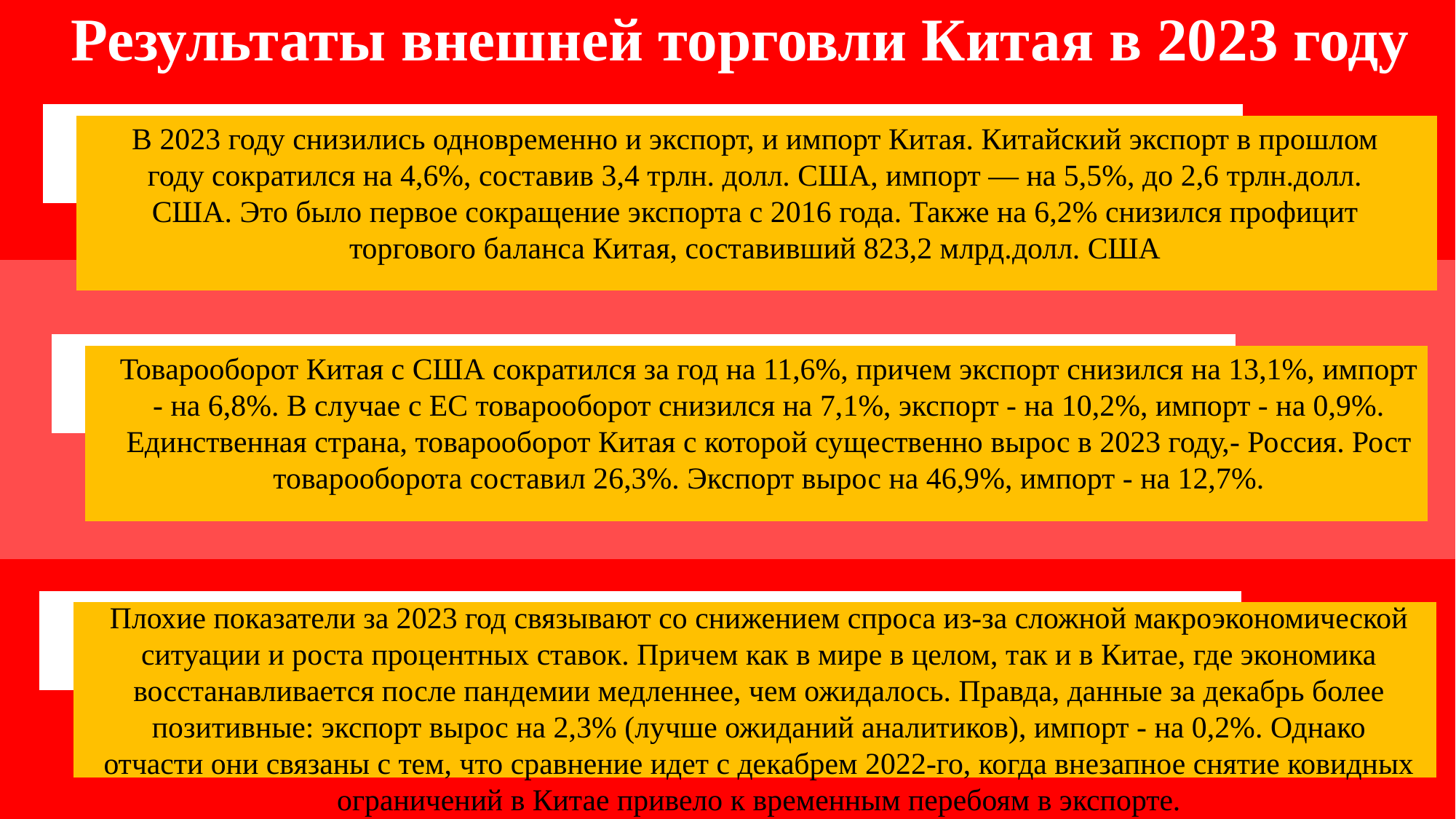

Результаты внешней торговли Китая в 2023 году

В 2023 году снизились одновременно и экспорт, и импорт Китая. Китайский экспорт в прошлом году сократился на 4,6%, составив 3,4 трлн. долл. США, импорт — на 5,5%, до 2,6 трлн.долл. США. Это было первое сокращение экспорта с 2016 года. Также на 6,2% снизился профицит торгового баланса Китая, составивший 823,2 млрд.долл. США

Товарооборот Китая с США сократился за год на 11,6%, причем экспорт снизился на 13,1%, импорт - на 6,8%. В случае с ЕС товарооборот снизился на 7,1%, экспорт - на 10,2%, импорт - на 0,9%. Единственная страна, товарооборот Китая с которой существенно вырос в 2023 году,- Россия. Рост товарооборота составил 26,3%. Экспорт вырос на 46,9%, импорт - на 12,7%.

Плохие показатели за 2023 год связывают со снижением спроса из-за сложной макроэкономической ситуации и роста процентных ставок. Причем как в мире в целом, так и в Китае, где экономика восстанавливается после пандемии медленнее, чем ожидалось. Правда, данные за декабрь более позитивные: экспорт вырос на 2,3% (лучше ожиданий аналитиков), импорт - на 0,2%. Однако отчасти они связаны с тем, что сравнение идет с декабрем 2022-го, когда внезапное снятие ковидных ограничений в Китае привело к временным перебоям в экспорте.